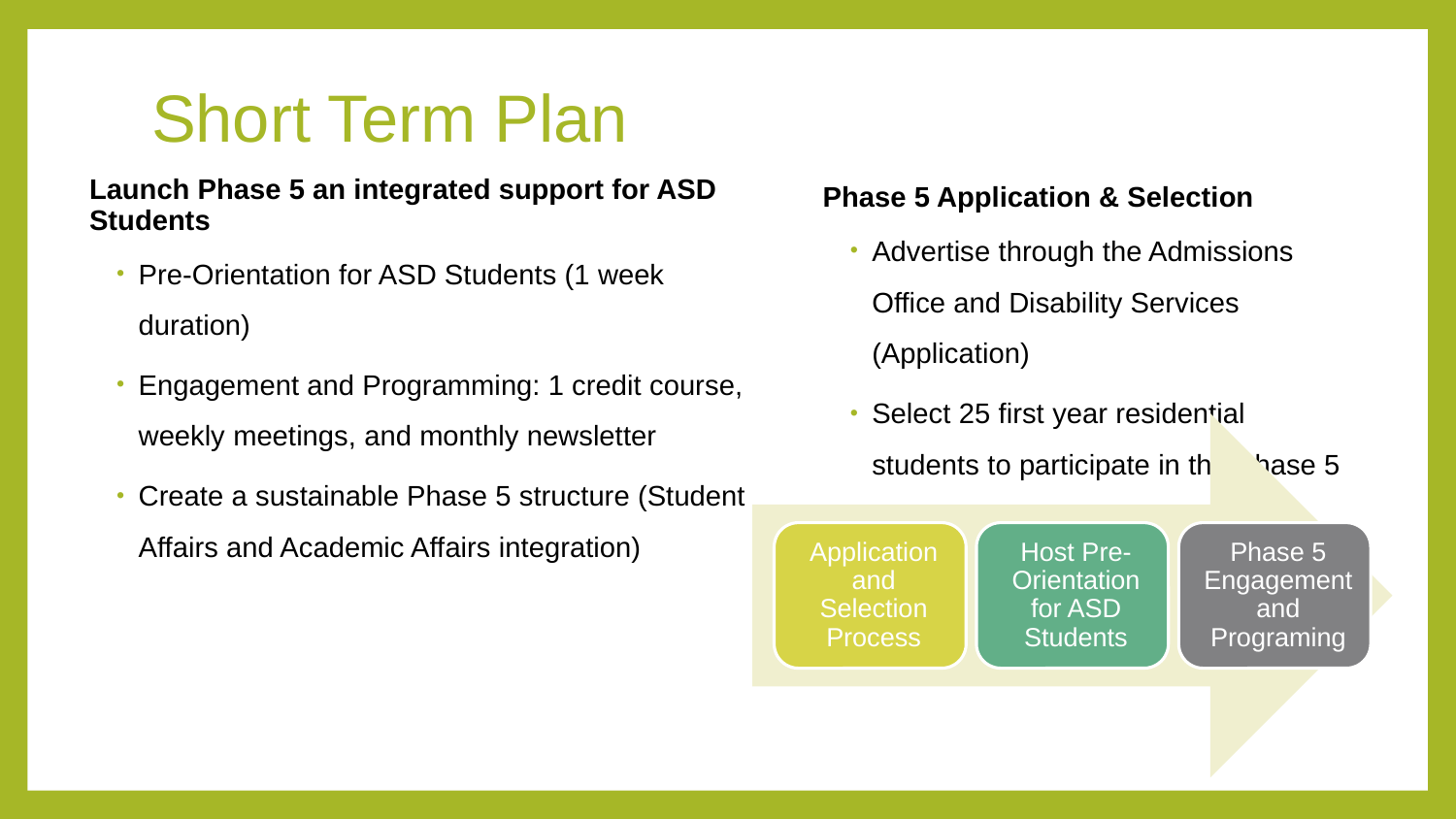

# Short Term Plan
Phase 5 Application & Selection
Advertise through the Admissions Office and Disability Services (Application)
Select 25 first year residential students to participate in the Phase 5
Launch Phase 5 an integrated support for ASD Students
Pre-Orientation for ASD Students (1 week duration)
Engagement and Programming: 1 credit course, weekly meetings, and monthly newsletter
Create a sustainable Phase 5 structure (Student Affairs and Academic Affairs integration)
Application and Selection Process
Host Pre-Orientation for ASD Students
Phase 5 Engagement and Programing